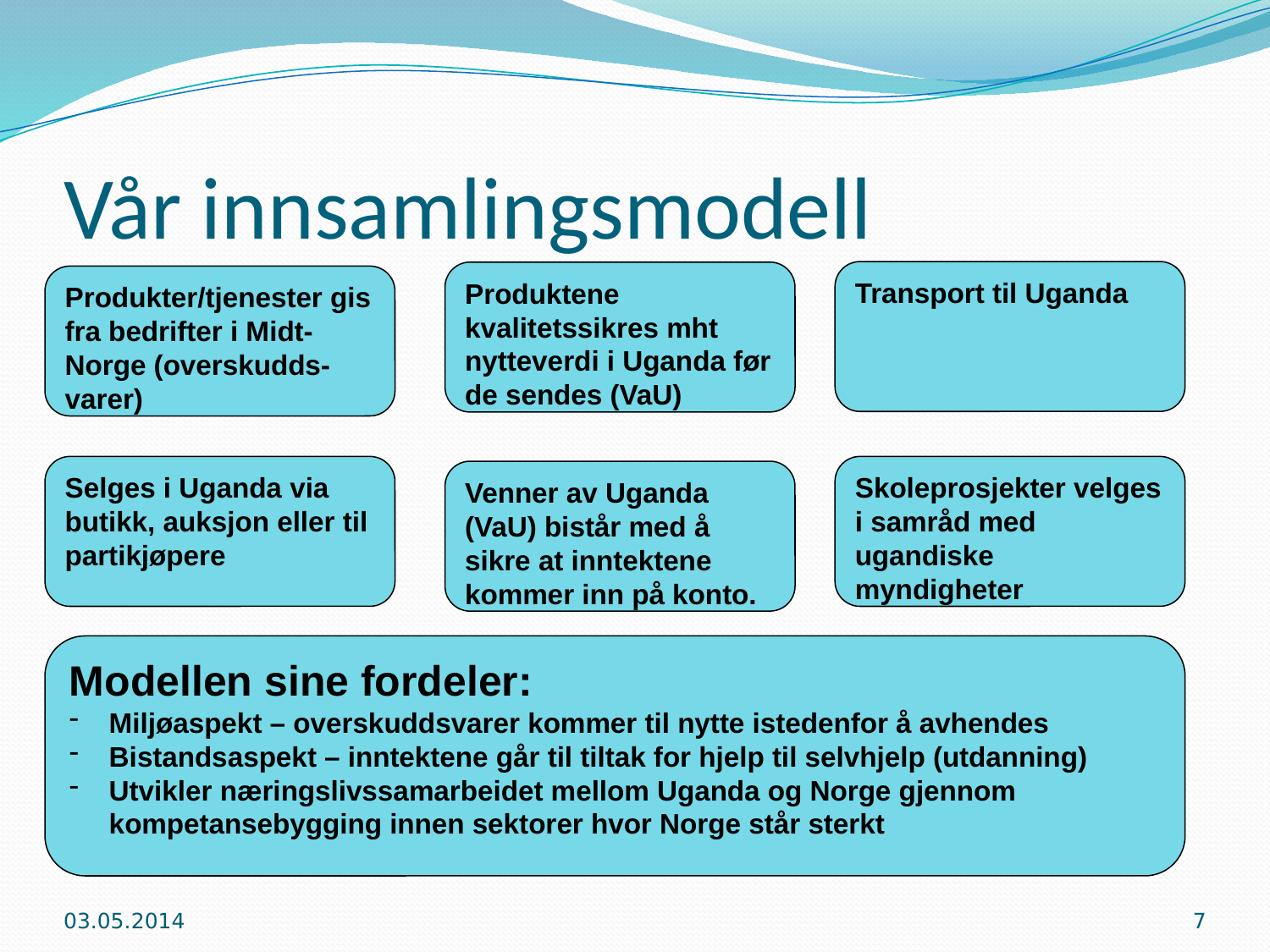

# Vår innsamlingsmodell
Transport til Uganda
Produktene kvalitetssikres mht nytteverdi i Uganda før de sendes (VaU)
Produkter/tjenester gis fra bedrifter i Midt-Norge (overskudds-varer)
Selges i Uganda via butikk, auksjon eller til partikjøpere
Skoleprosjekter velges i samråd med ugandiske myndigheter
Venner av Uganda (VaU) bistår med å sikre at inntektene kommer inn på konto.
Modellen sine fordeler:
Miljøaspekt – overskuddsvarer kommer til nytte istedenfor å avhendes
Bistandsaspekt – inntektene går til tiltak for hjelp til selvhjelp (utdanning)
Utvikler næringslivssamarbeidet mellom Uganda og Norge gjennom kompetansebygging innen sektorer hvor Norge står sterkt
03.05.2014
7